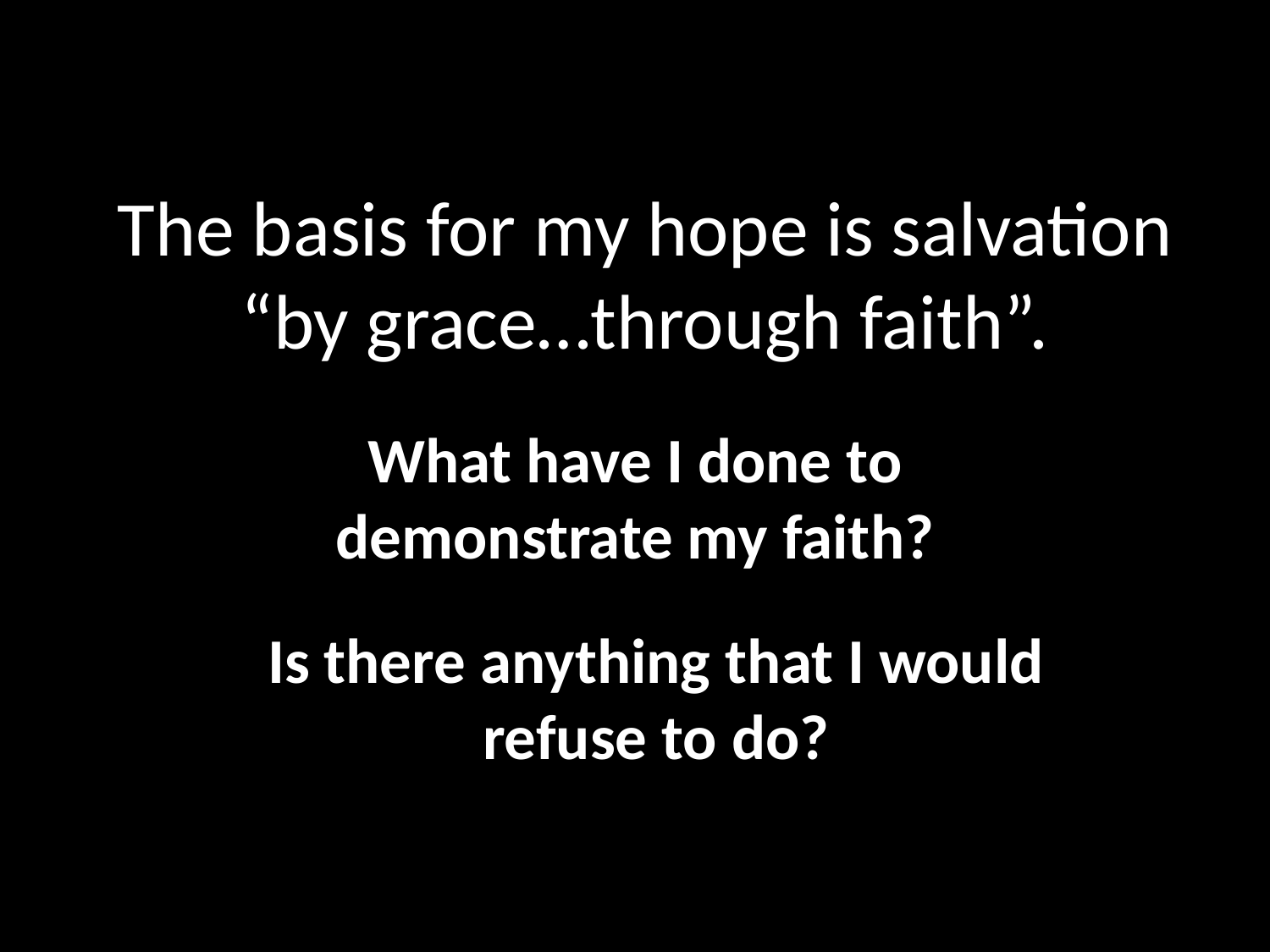

# The basis for my hope is salvation “by grace…through faith”.
What have I done to demonstrate my faith?
Is there anything that I would refuse to do?